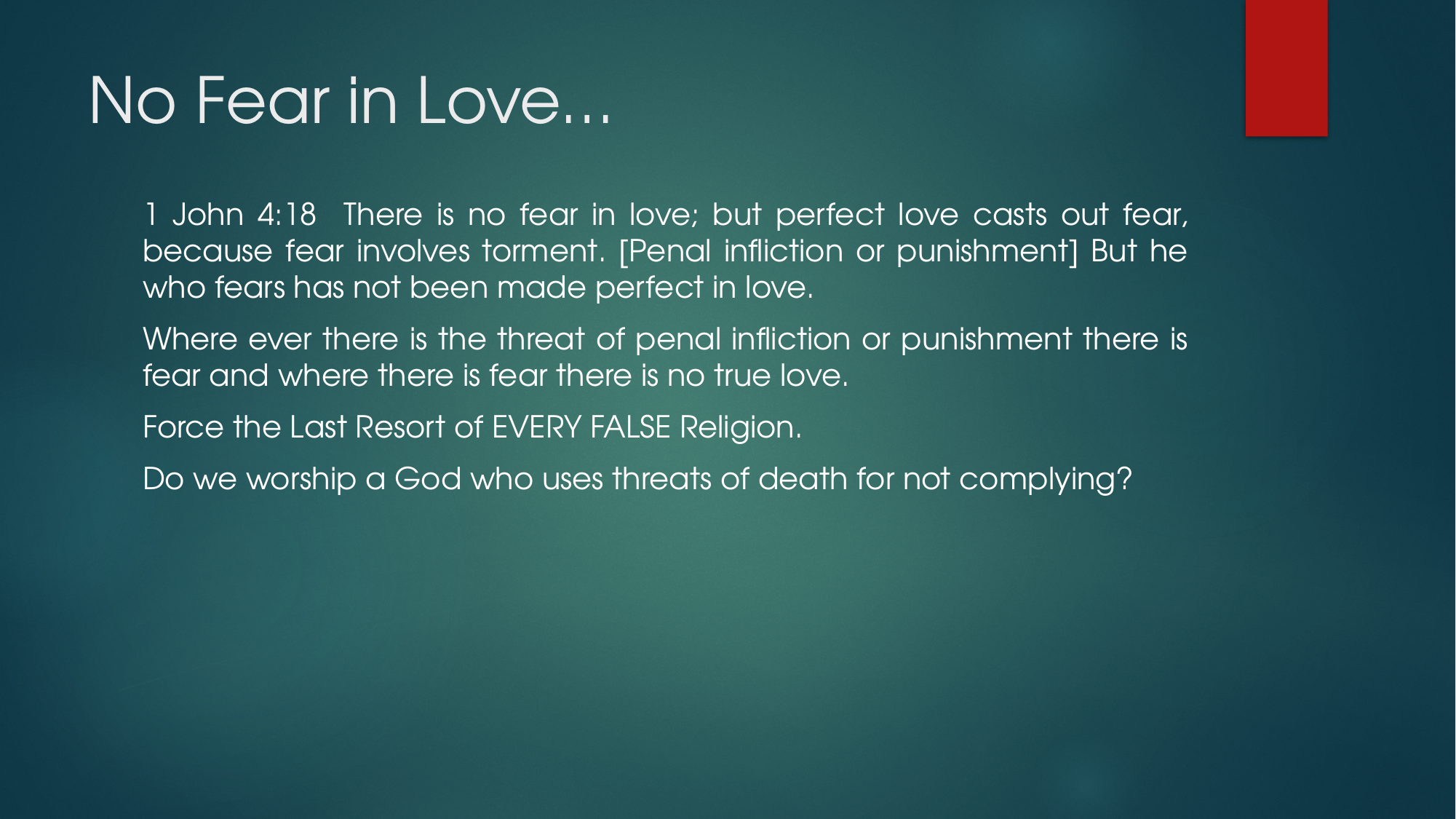

# No Fear in Love…
1 John 4:18  There is no fear in love; but perfect love casts out fear, because fear involves torment. [Penal infliction or punishment] But he who fears has not been made perfect in love.
Where ever there is the threat of penal infliction or punishment there is fear and where there is fear there is no true love.
Force the Last Resort of EVERY FALSE Religion.
Do we worship a God who uses threats of death for not complying?